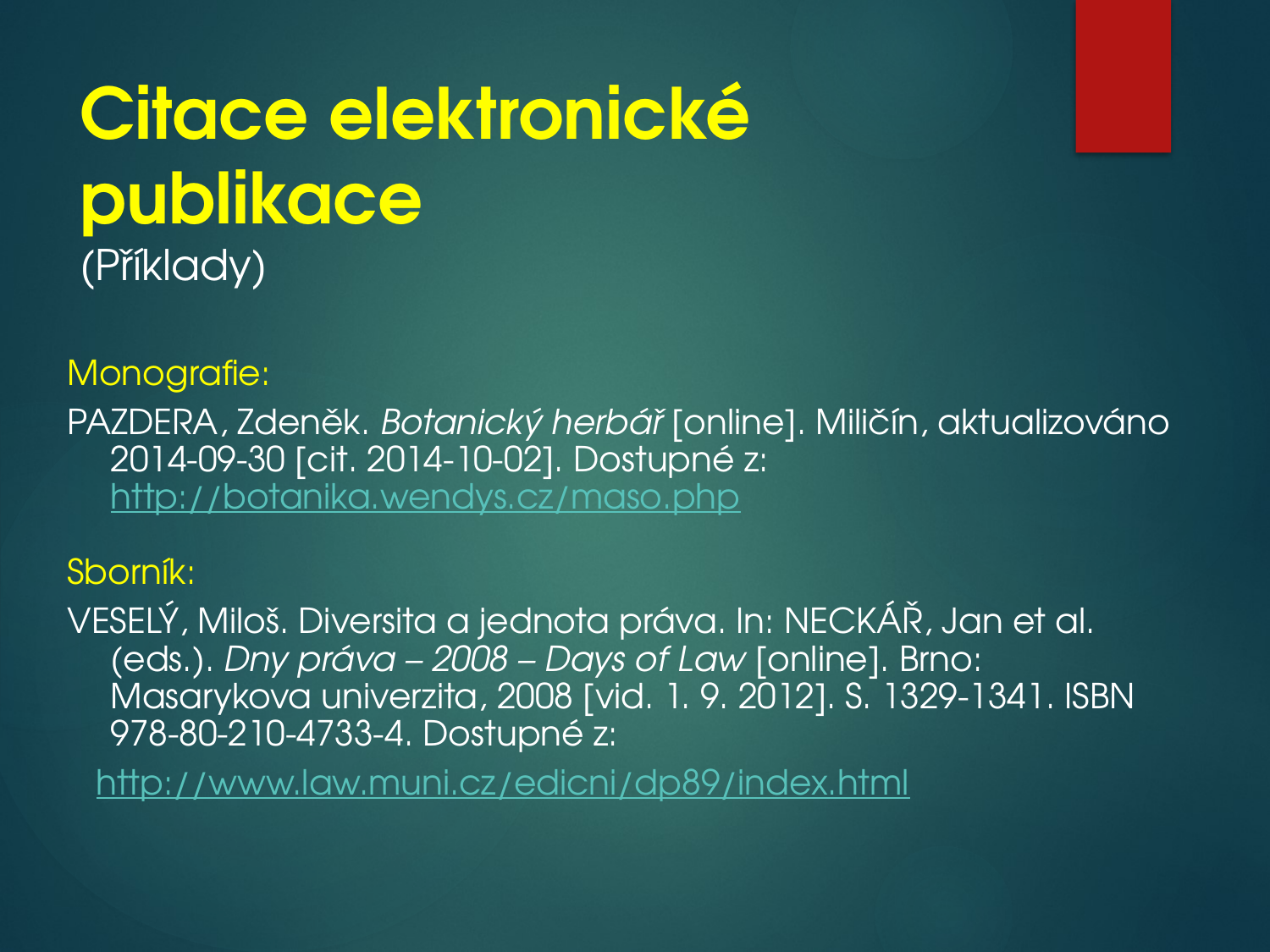

# Citace elektronické publikace (Příklady)

Monografie:
PAZDERA, Zdeněk. Botanický herbář [online]. Miličín, aktualizováno 2014-09-30 [cit. 2014-10-02]. Dostupné z: http://botanika.wendys.cz/maso.php

Sborník:
VESELÝ, Miloš. Diversita a jednota práva. In: NECKÁŘ, Jan et al. (eds.). Dny práva – 2008 – Days of Law [online]. Brno: Masarykova univerzita, 2008 [vid. 1. 9. 2012]. S. 1329-1341. ISBN 978-80-210-4733-4. Dostupné z:
   http://www.law.muni.cz/edicni/dp89/index.html